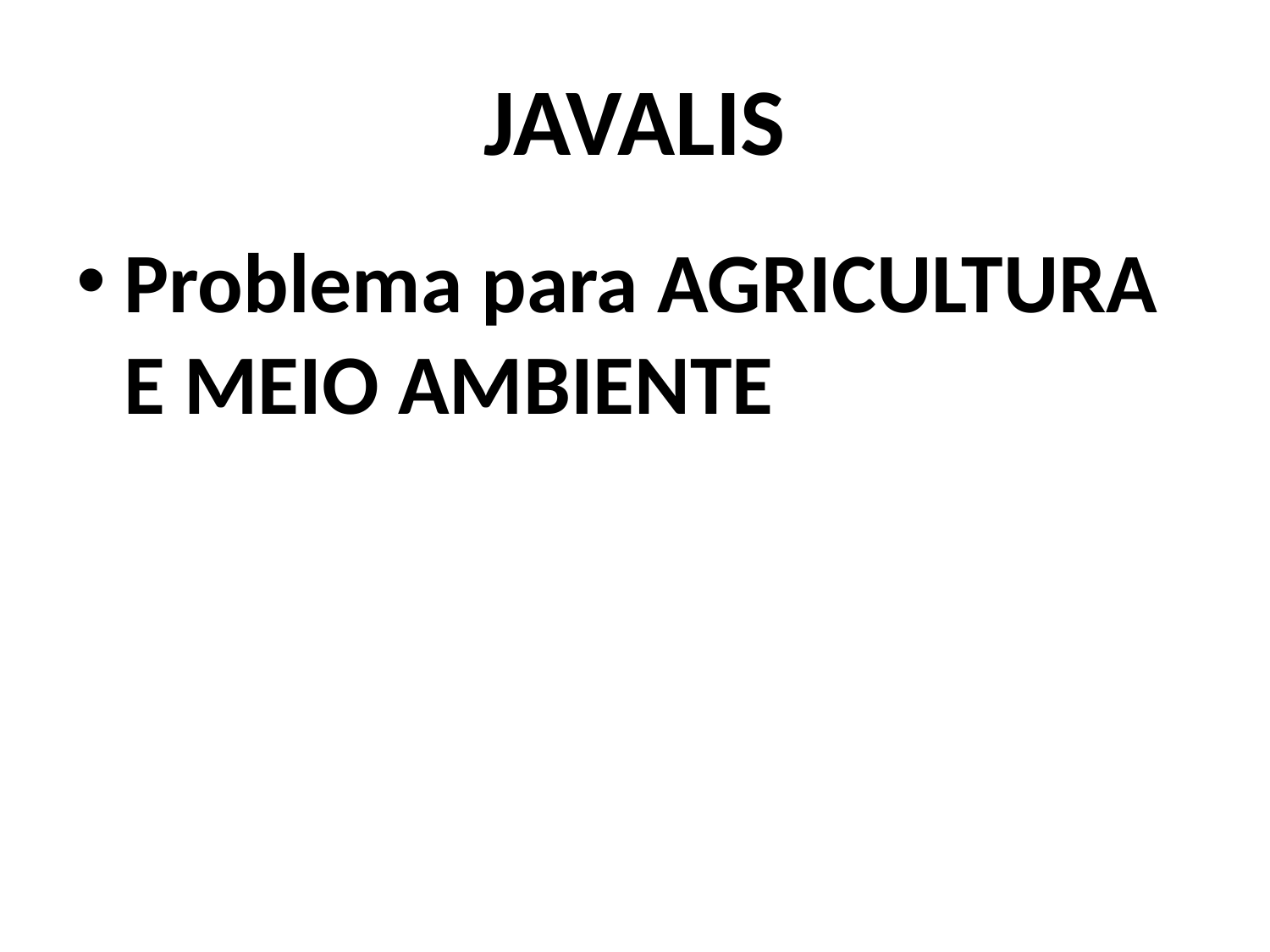

# JAVALIS
Problema para AGRICULTURA E MEIO AMBIENTE